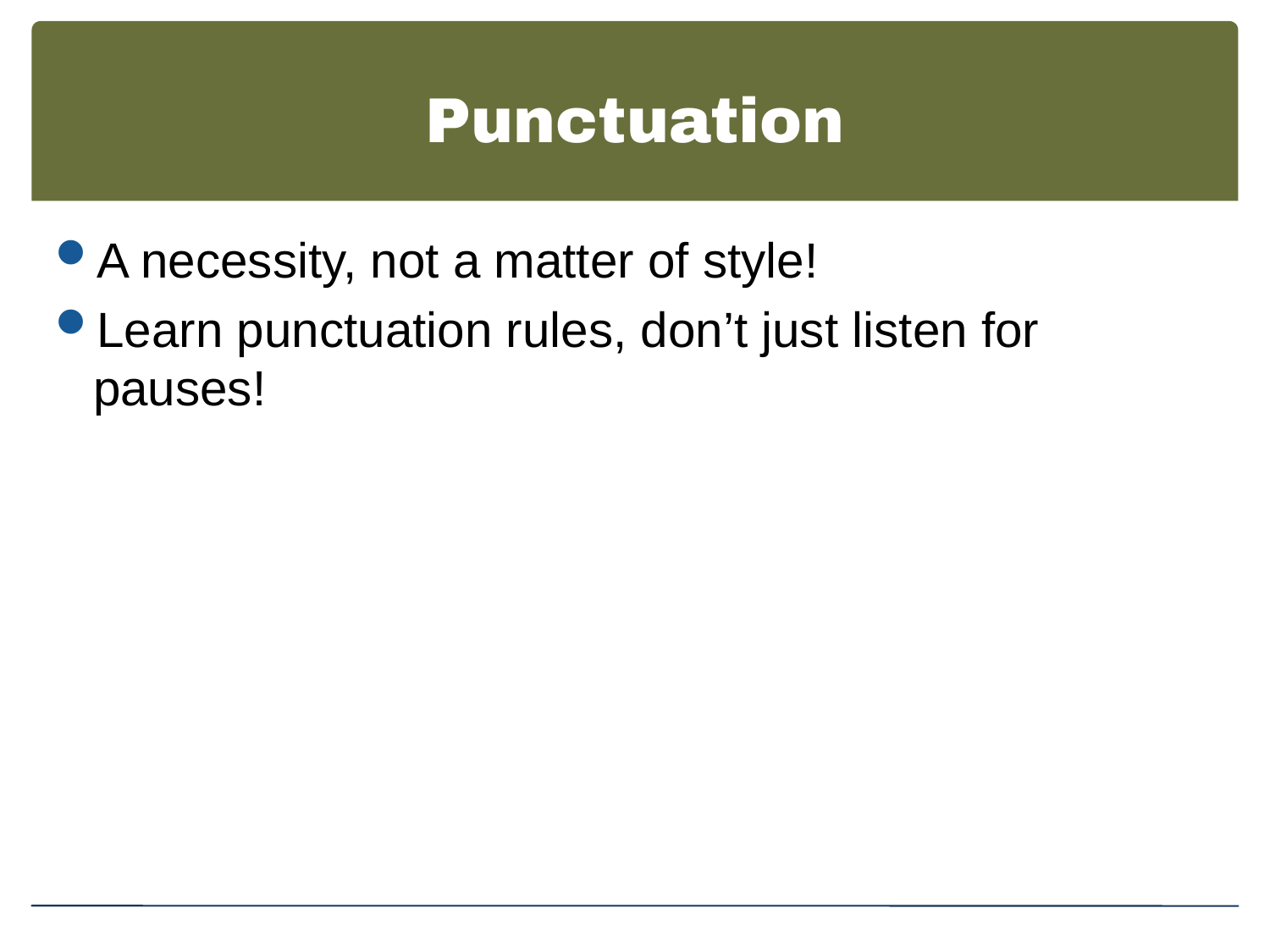

# Punctuation
A necessity, not a matter of style!
Learn punctuation rules, don’t just listen for pauses!